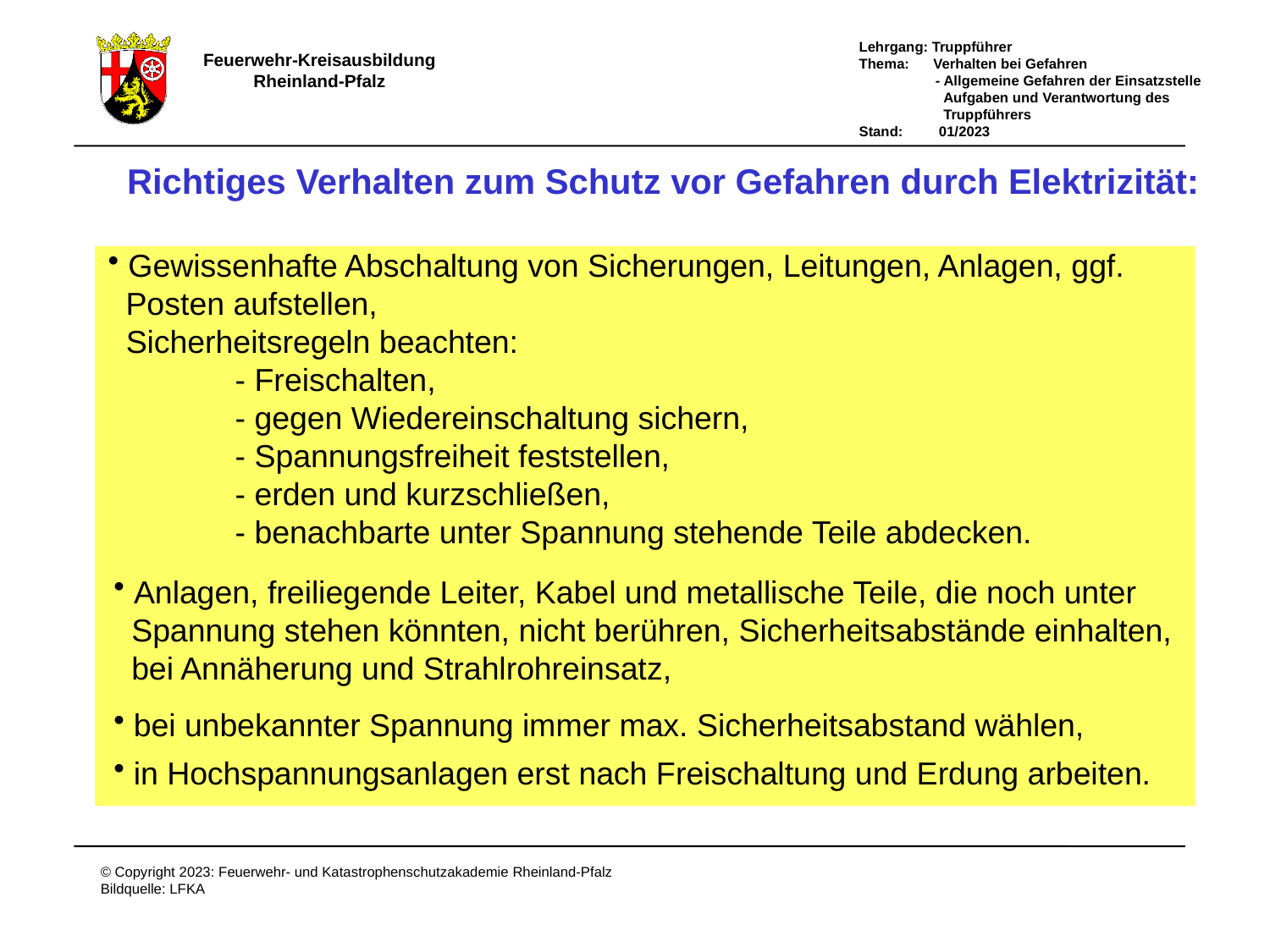

Richtiges Verhalten zum Schutz vor Gefahren durch Elektrizität:
 Gewissenhafte Abschaltung von Sicherungen, Leitungen, Anlagen, ggf.
  Posten aufstellen,
  Sicherheitsregeln beachten:
	- Freischalten,
	- gegen Wiedereinschaltung sichern,
	- Spannungsfreiheit feststellen,
	- erden und kurzschließen,
	- benachbarte unter Spannung stehende Teile abdecken.

 Anlagen, freiliegende Leiter, Kabel und metallische Teile, die noch unter
  Spannung stehen könnten, nicht berühren, Sicherheitsabstände einhalten,
  bei Annäherung und Strahlrohreinsatz,
 bei unbekannter Spannung immer max. Sicherheitsabstand wählen,
 in Hochspannungsanlagen erst nach Freischaltung und Erdung arbeiten.
# Verhalten/Schutz vor Gefahren d.Elektrizität